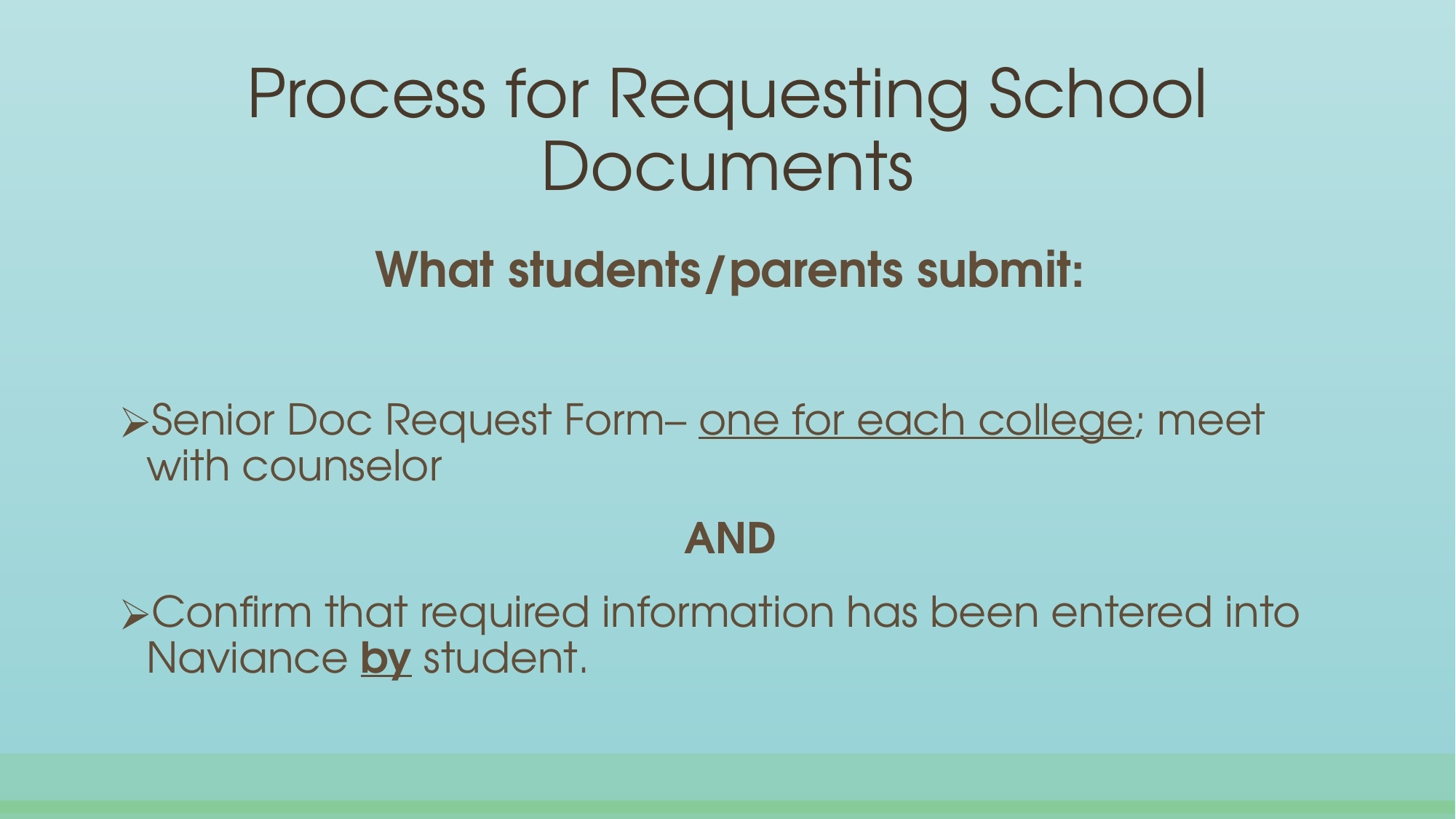

# Process for Requesting School Documents
What students/parents submit:

Senior Doc Request Form– one for each college; meet with counselor
AND
Confirm that required information has been entered into Naviance by student.